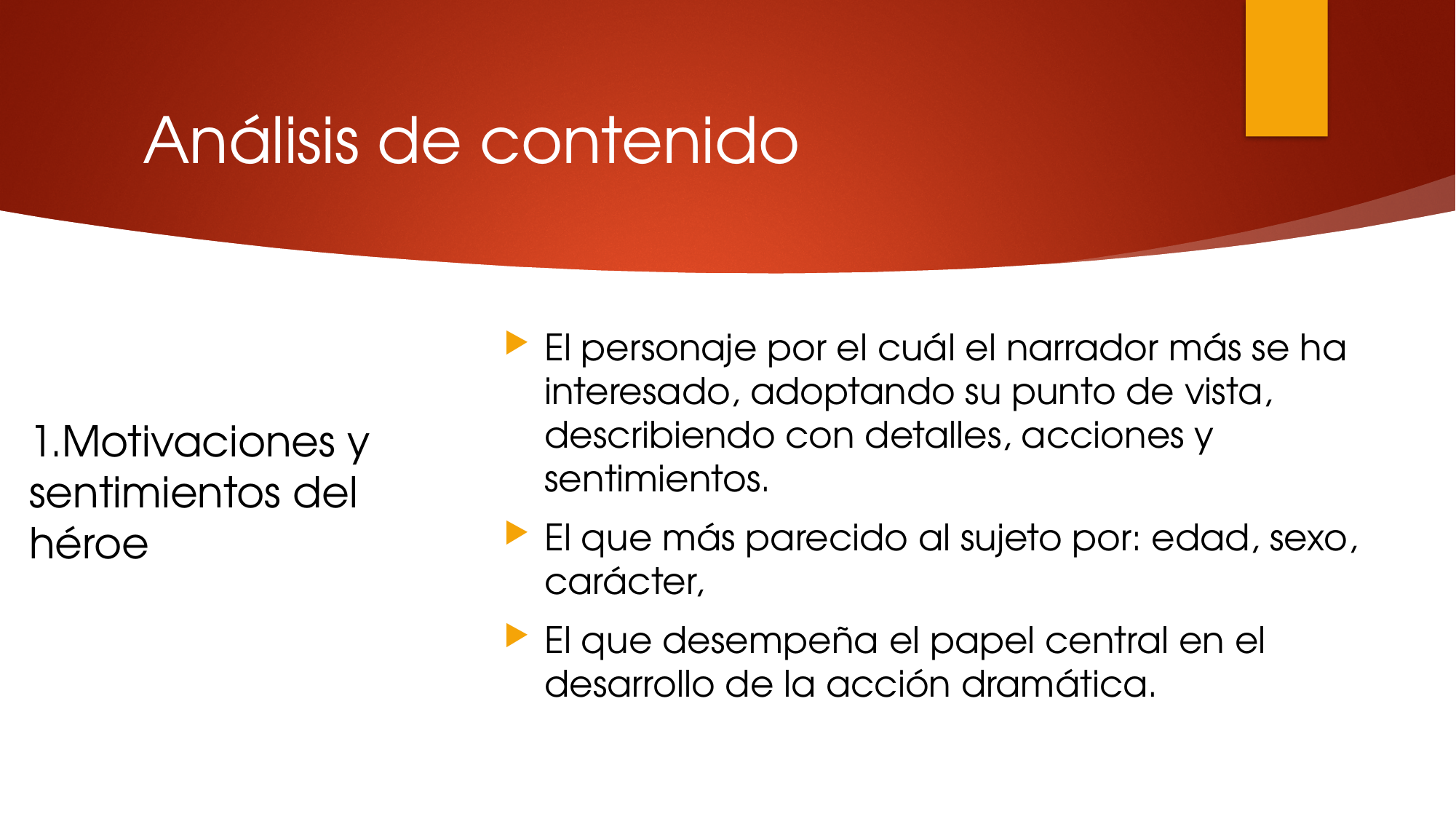

# Análisis de contenido

El personaje por el cuál el narrador más se ha interesado, adoptando su punto de vista, describiendo con detalles, acciones y sentimientos.
El que más parecido al sujeto por: edad, sexo, carácter,
El que desempeña el papel central en el desarrollo de la acción dramática.

1.Motivaciones y sentimientos del héroe